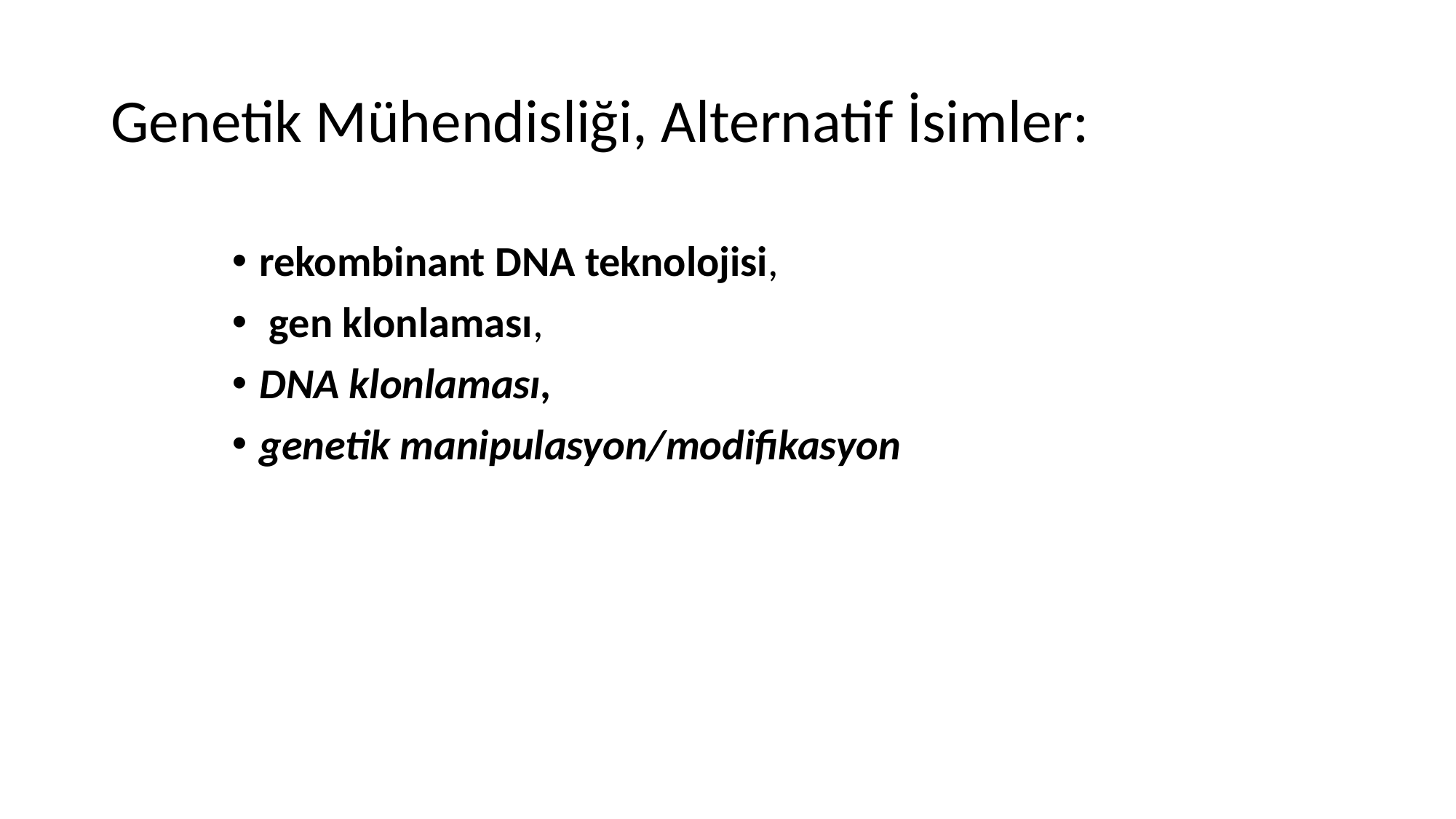

# Genetik Mühendisliği, Alternatif İsimler:
rekombinant DNA teknolojisi,
 gen klonlaması,
DNA klonlaması,
genetik manipulasyon/modifikasyon